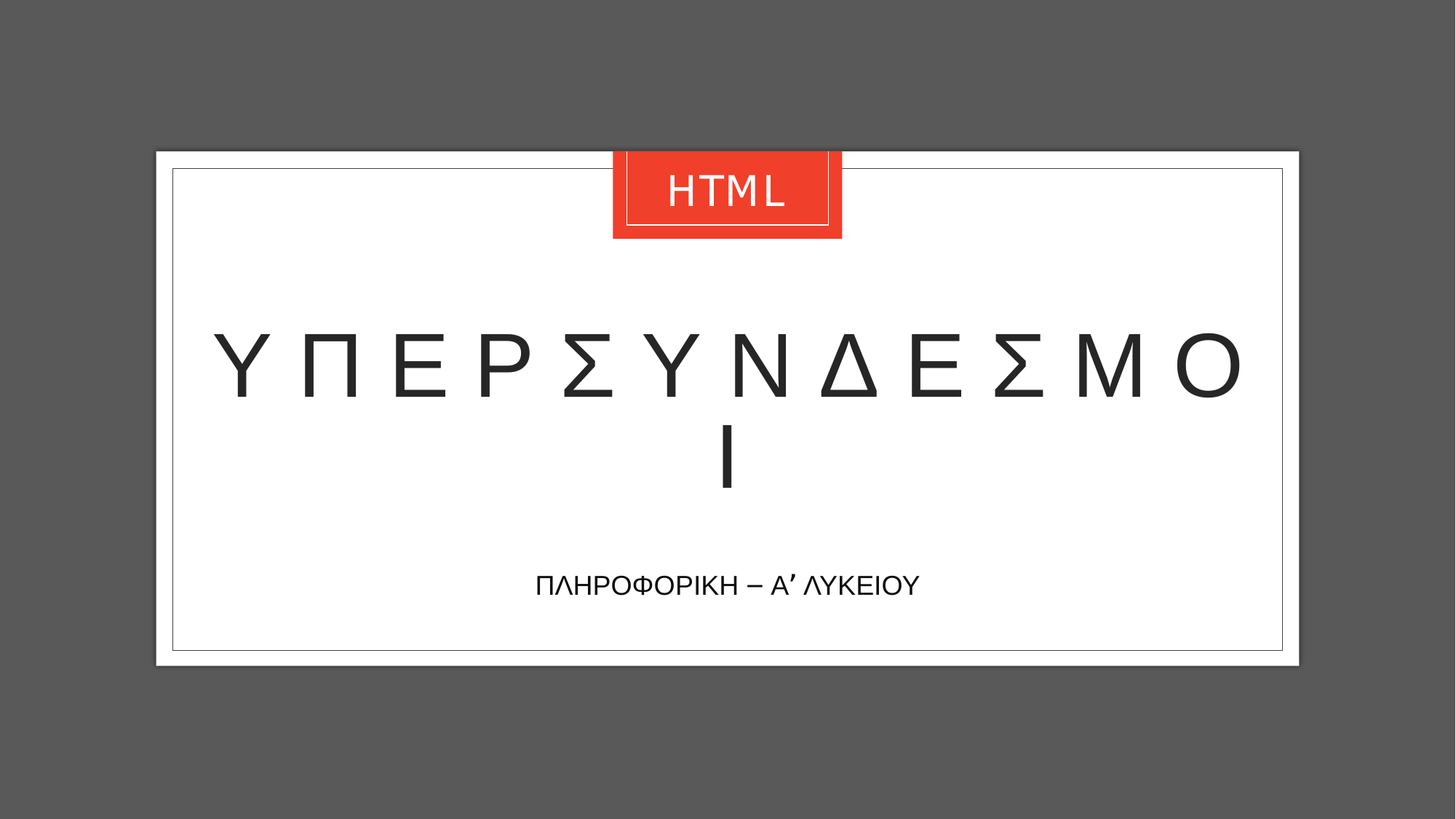

HTML
# Υ Π Ε Ρ Σ Υ Ν Δ Ε Σ Μ Ο Ι
ΠΛΗΡΟΦΟΡΙΚΗ – Α’ ΛΥΚΕΙΟΥ